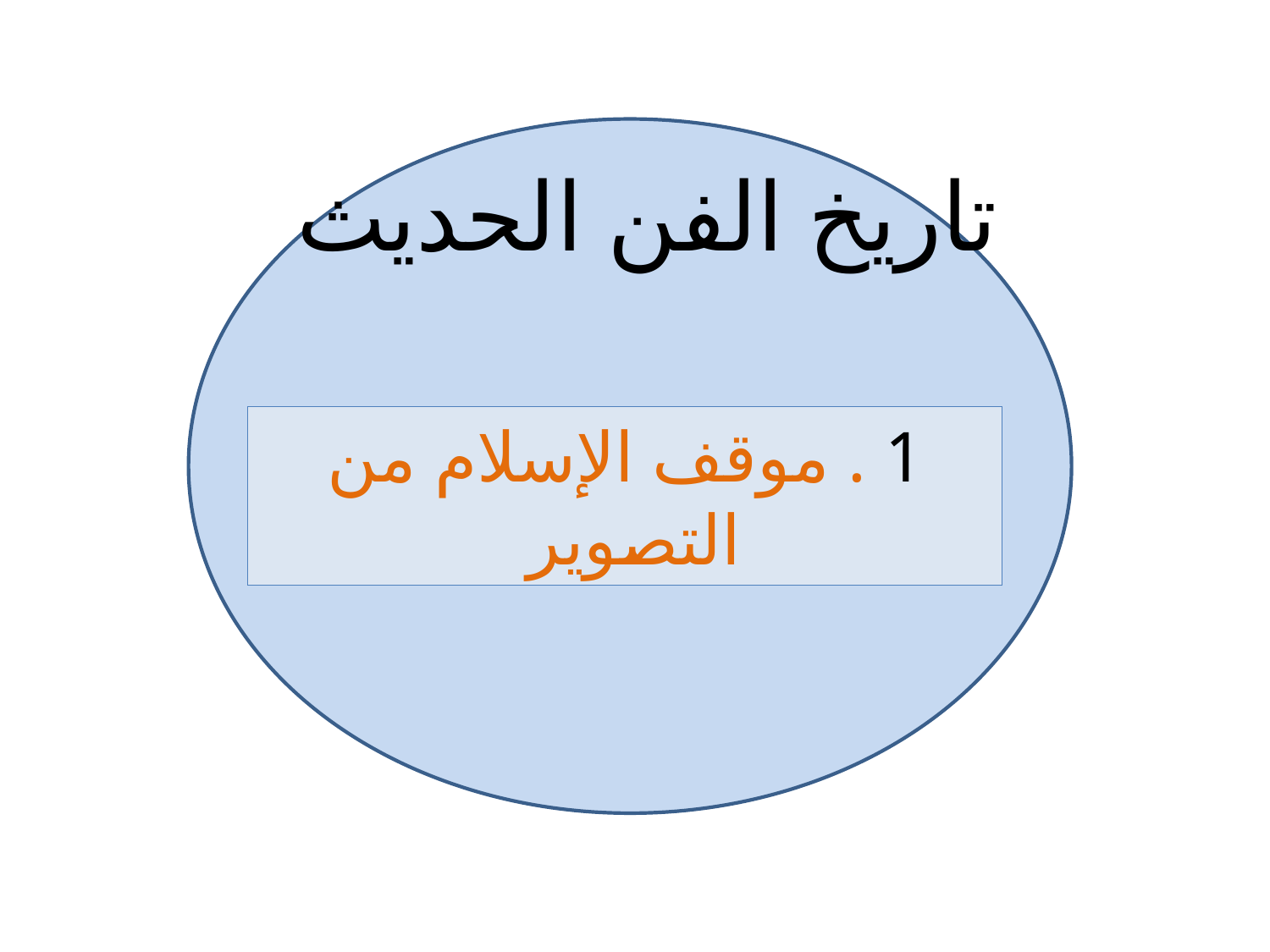

# تاريخ الفن الحديث
1 . موقف الإسلام من التصوير